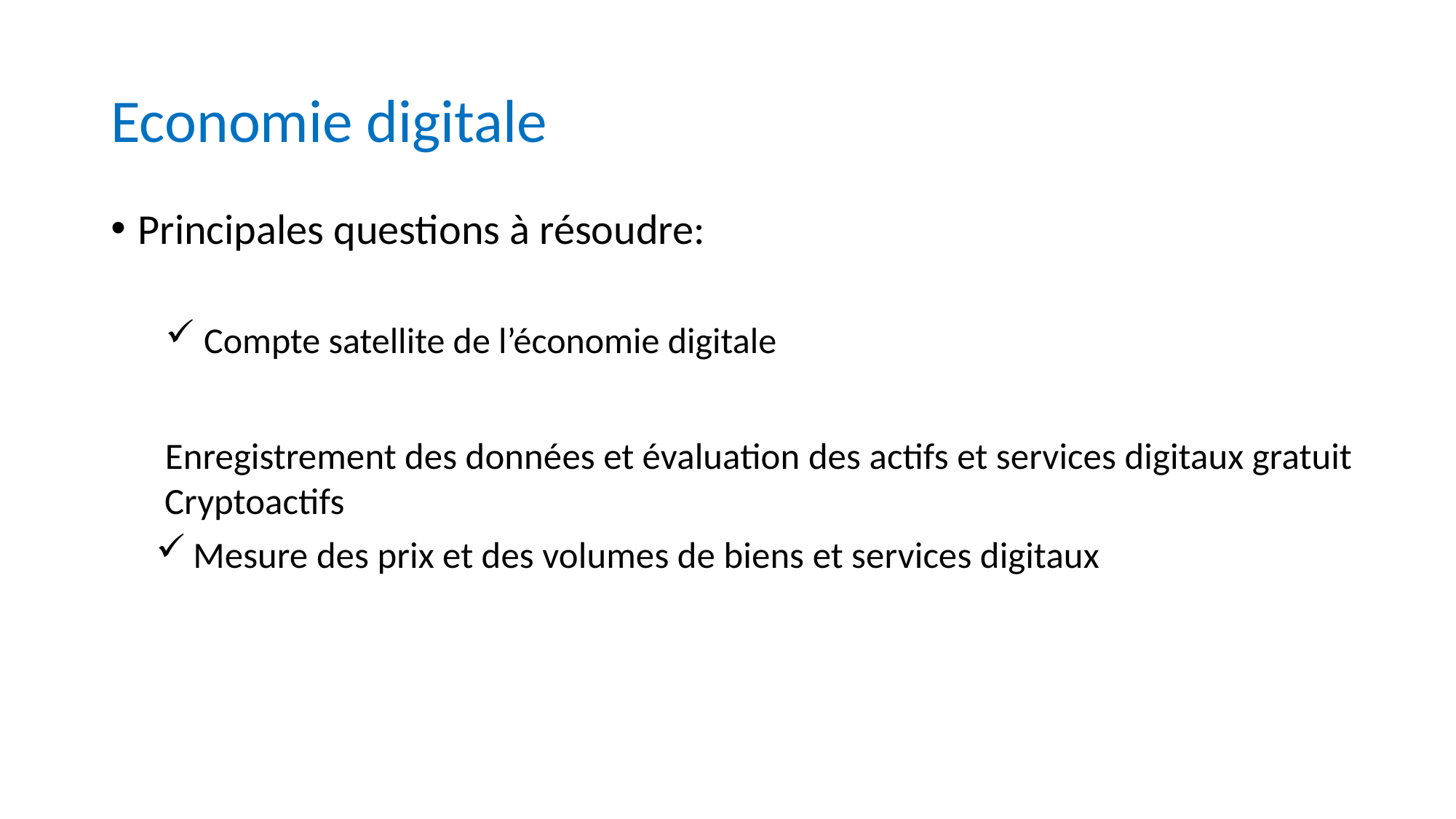

# Economie digitale
Principales questions à résoudre:

 Compte satellite de l’économie digitale
 Enregistrement des données et évaluation des actifs et services digitaux gratuit
 Cryptoactifs
 Mesure des prix et des volumes de biens et services digitaux